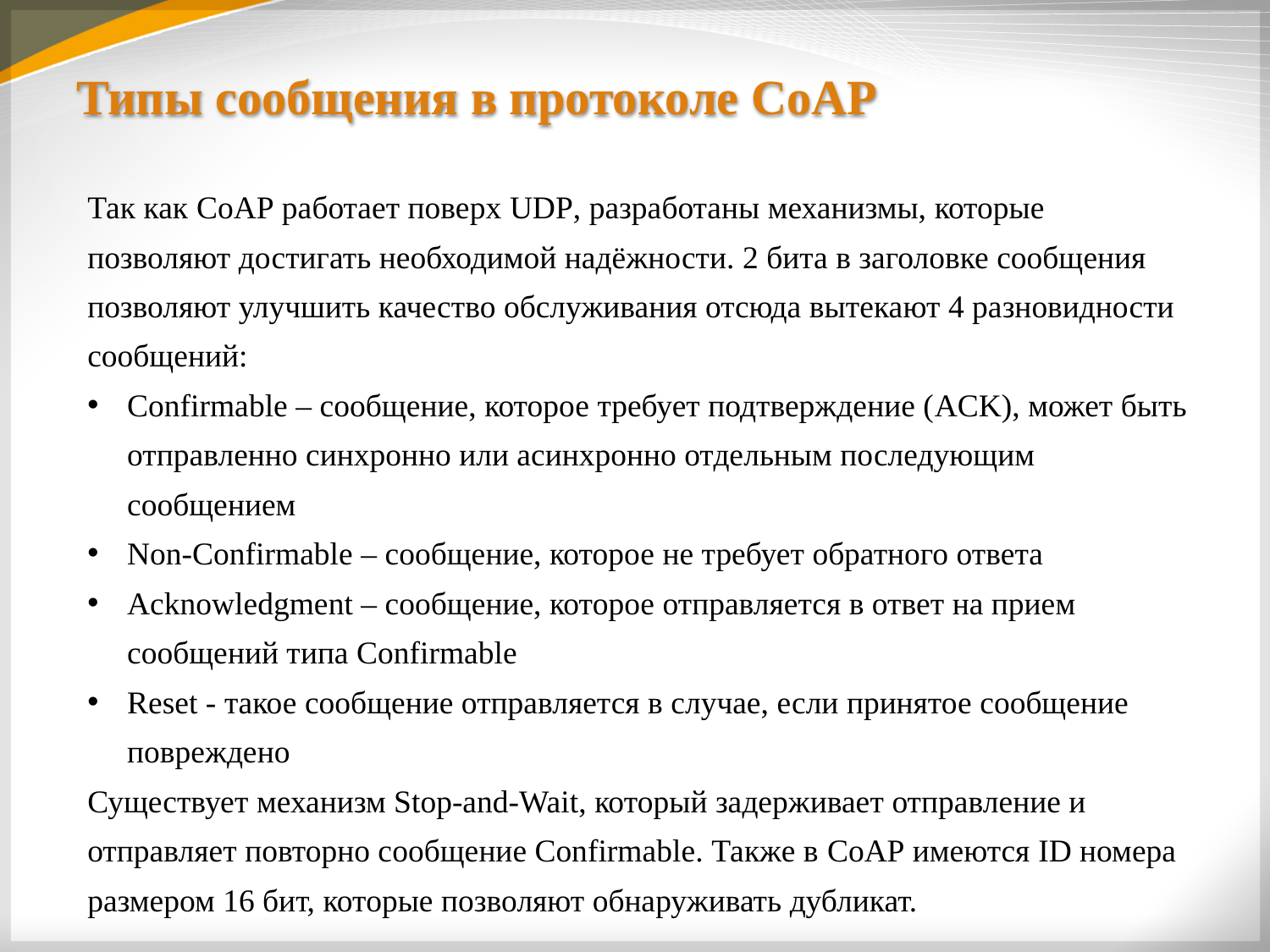

# Типы сообщения в протоколе CoAP
Так как CoAP работает поверх UDP, разработаны механизмы, которые позволяют достигать необходимой надёжности. 2 бита в заголовке сообщения позволяют улучшить качество обслуживания отсюда вытекают 4 разновидности сообщений:
Confirmable – сообщение, которое требует подтверждение (ACK), может быть отправленно синхронно или асинхронно отдельным последующим сообщением
Non-Confirmable – сообщение, которое не требует обратного ответа
Acknowledgment – сообщение, которое отправляется в ответ на прием сообщений типа Confirmable
Reset - такое сообщение отправляется в случае, если принятое сообщение повреждено
Существует механизм Stop-and-Wait, который задерживает отправление и отправляет повторно сообщение Confirmable. Также в CoAP имеются ID номера размером 16 бит, которые позволяют обнаруживать дубликат.